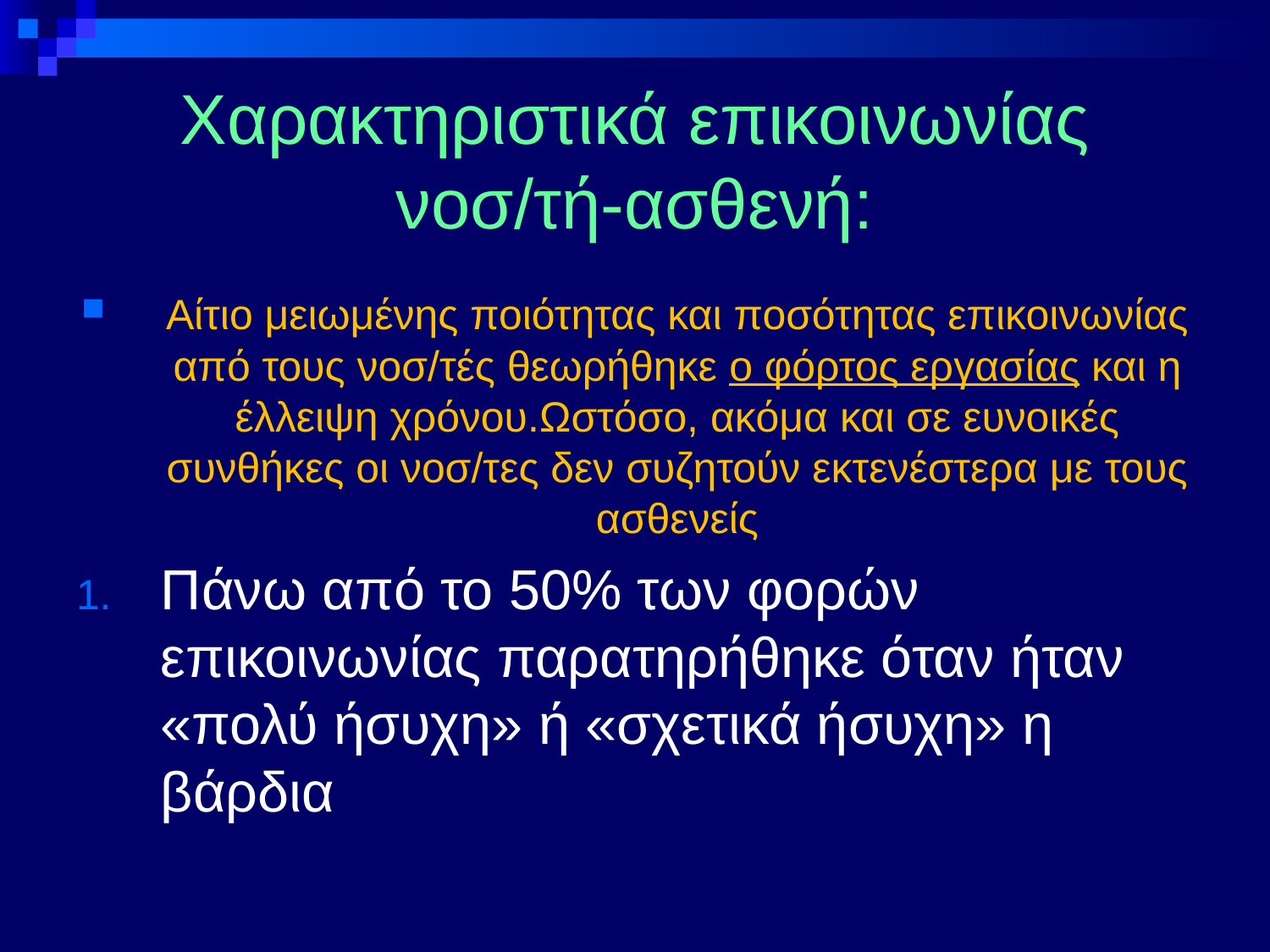

# Χαρακτηριστικά επικοινωνίας νοσ/τή-ασθενή:

Αίτιο μειωμένης ποιότητας και ποσότητας επικοινωνίας από τους νοσ/τές θεωρήθηκε ο φόρτος εργασίας και η έλλειψη χρόνου.Ωστόσο, ακόμα και σε ευνοικές συνθήκες οι νοσ/τες δεν συζητούν εκτενέστερα με τους ασθενείς
Πάνω από το 50% των φορών επικοινωνίας παρατηρήθηκε όταν ήταν «πολύ ήσυχη» ή «σχετικά ήσυχη» η βάρδια